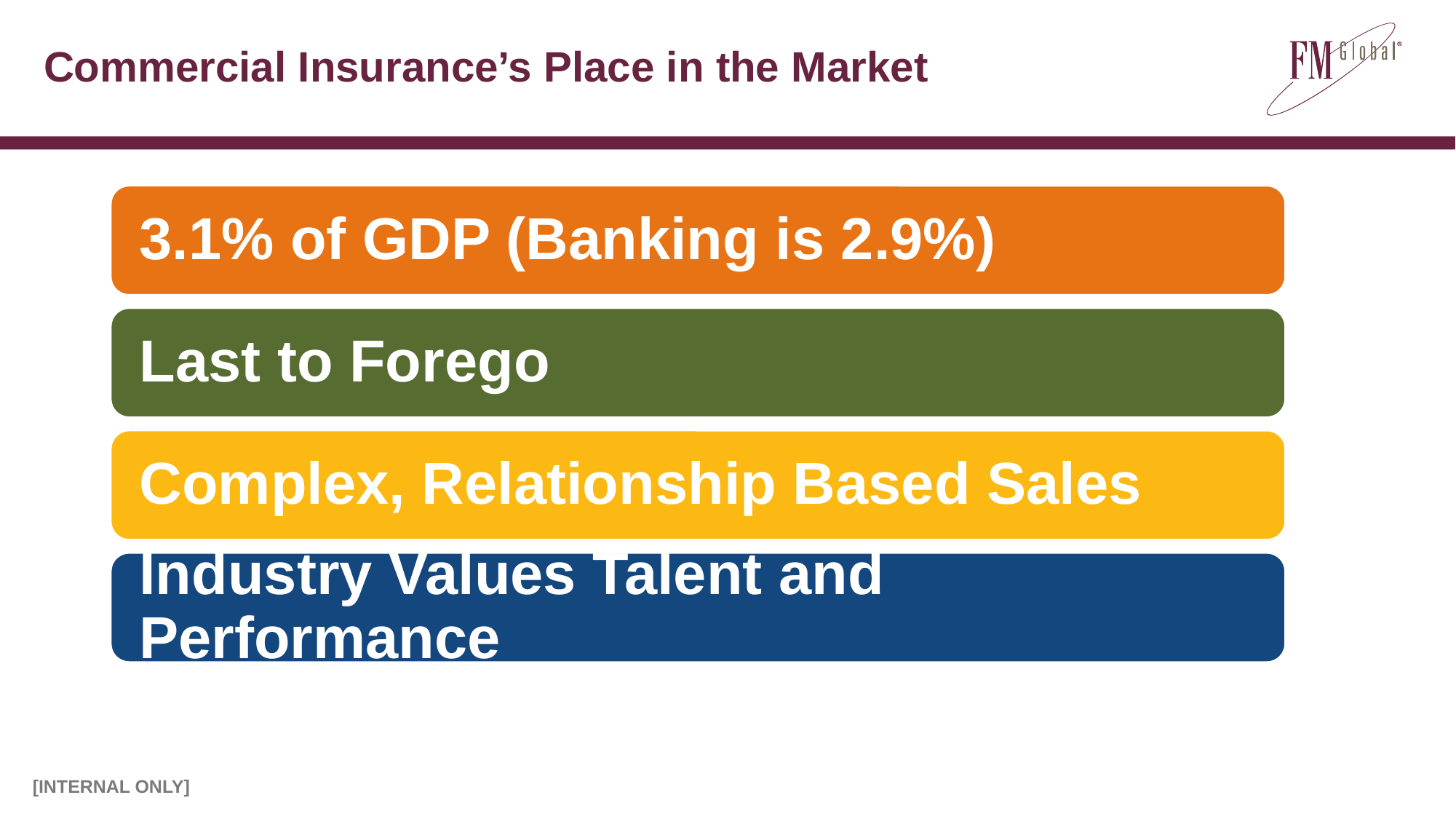

# Commercial Insurance’s Place in the Market
3.1% of GDP (Banking is 2.9%)
Last to Forego
Complex, Relationship Based Sales
Industry Values Talent and Performance